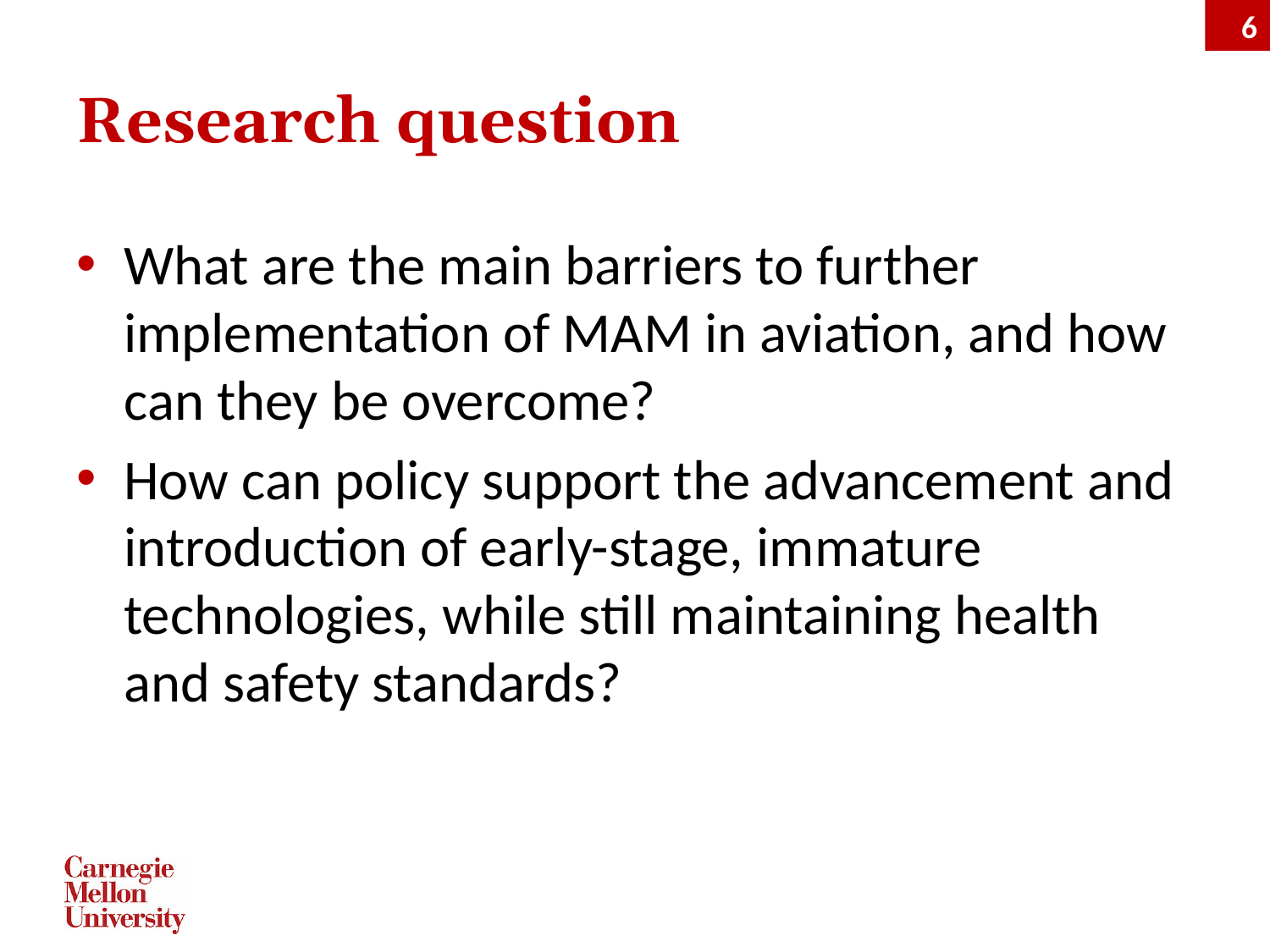

6
# Research question
What are the main barriers to further implementation of MAM in aviation, and how can they be overcome?
How can policy support the advancement and introduction of early-stage, immature technologies, while still maintaining health and safety standards?